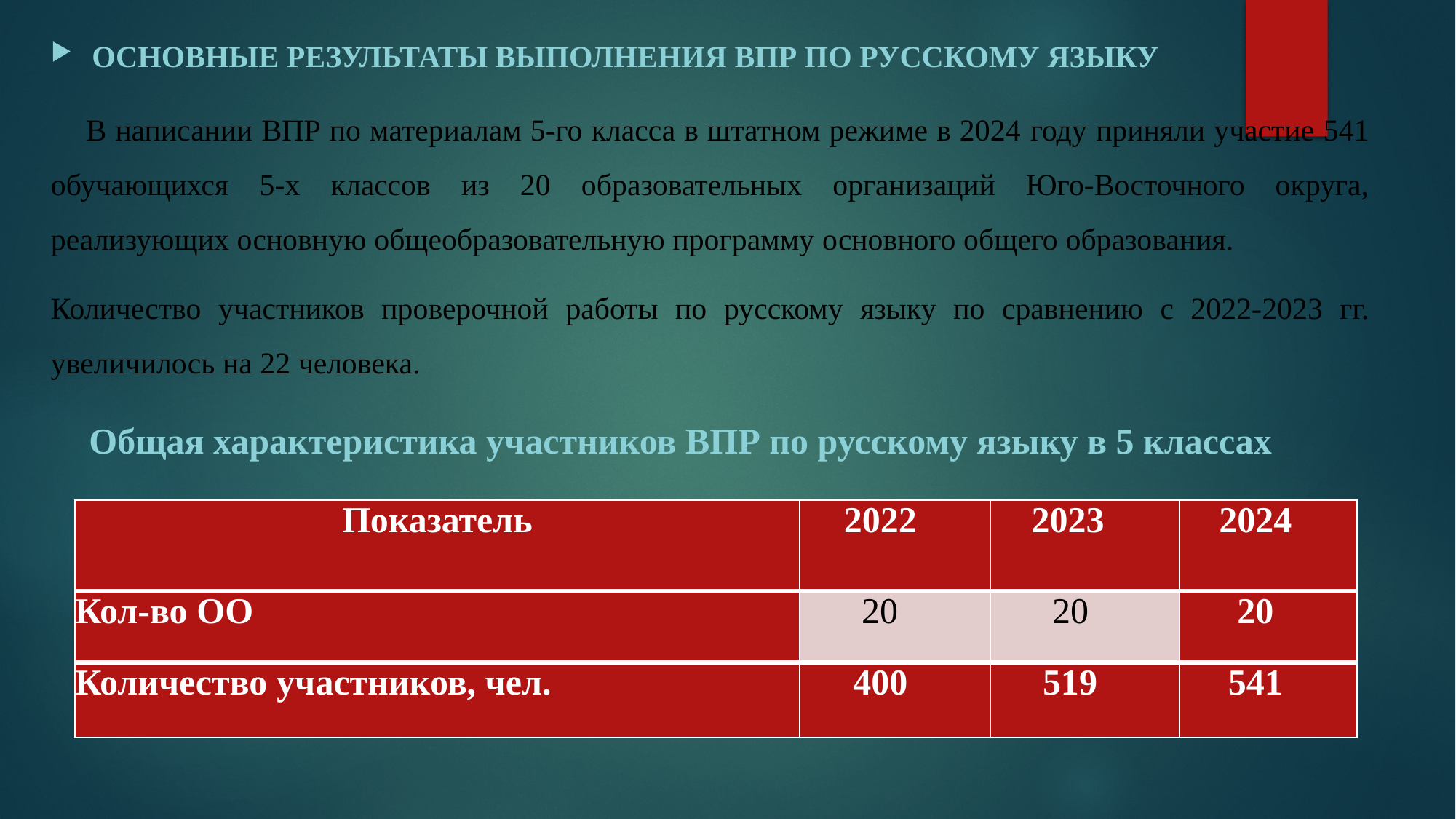

ОСНОВНЫЕ РЕЗУЛЬТАТЫ ВЫПОЛНЕНИЯ ВПР ПО РУССКОМУ ЯЗЫКУ
    В написании ВПР по материалам 5-го класса в штатном режиме в 2024 году приняли участие 541 обучающихся 5-х классов из 20 образовательных организаций Юго-Восточного округа, реализующих основную общеобразовательную программу основного общего образования.
Количество участников проверочной работы по русскому языку по сравнению с 2022-2023 гг. увеличилось на 22 человека.
     Общая характеристика участников ВПР по русскому языку в 5 классах

            Общая характеристика участников ВПР по русскому языку в 5 классах

| Показатель | 2022 | 2023 | 2024 |
| --- | --- | --- | --- |
| Кол-во ОО | 20 | 20 | 20 |
| Количество участников, чел. | 400 | 519 | 541 |